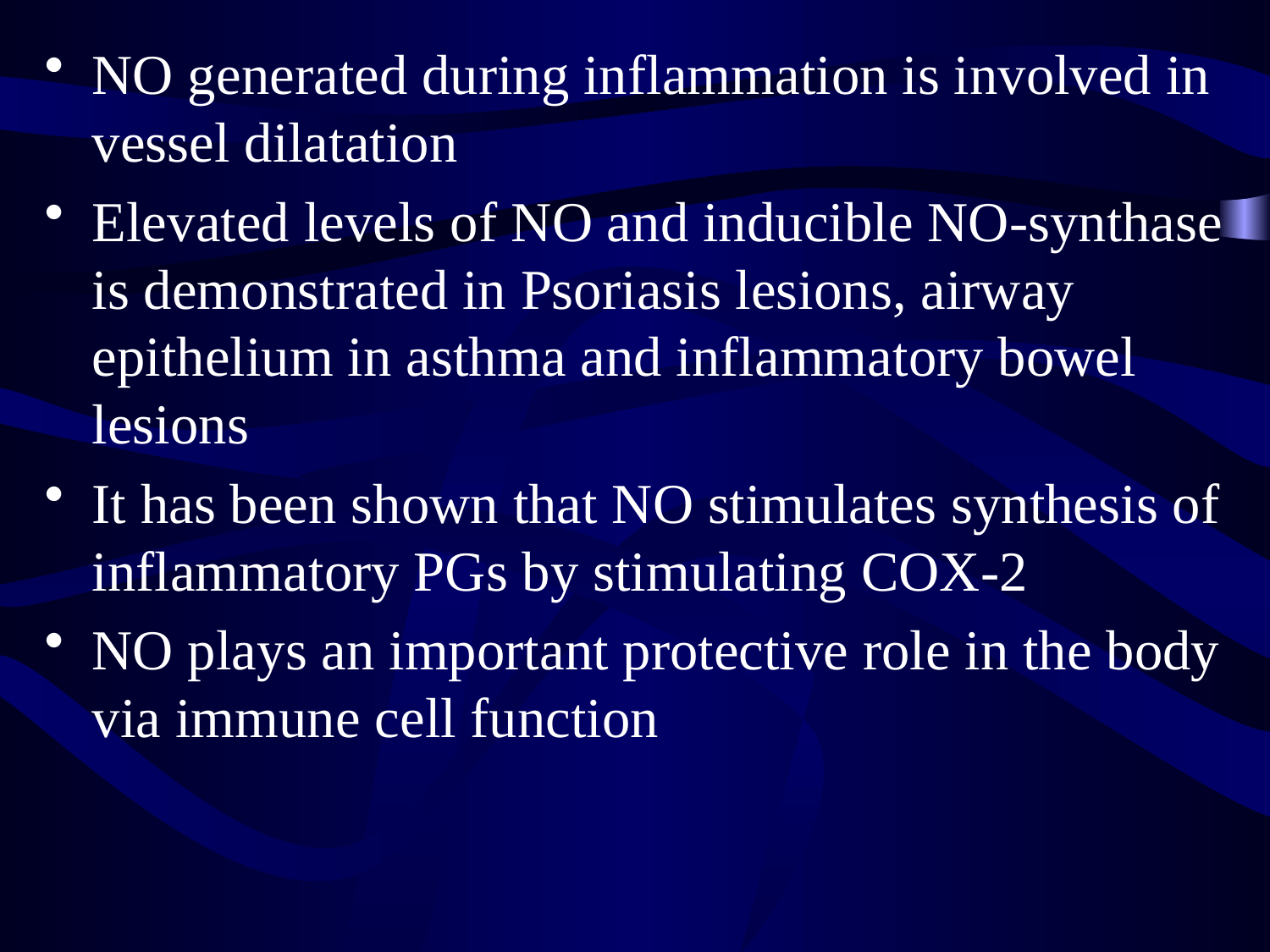

NO generated during inflammation is involved in vessel dilatation
Elevated levels of NO and inducible NO-synthase is demonstrated in Psoriasis lesions, airway epithelium in asthma and inflammatory bowel lesions
It has been shown that NO stimulates synthesis of inflammatory PGs by stimulating COX-2
NO plays an important protective role in the body via immune cell function